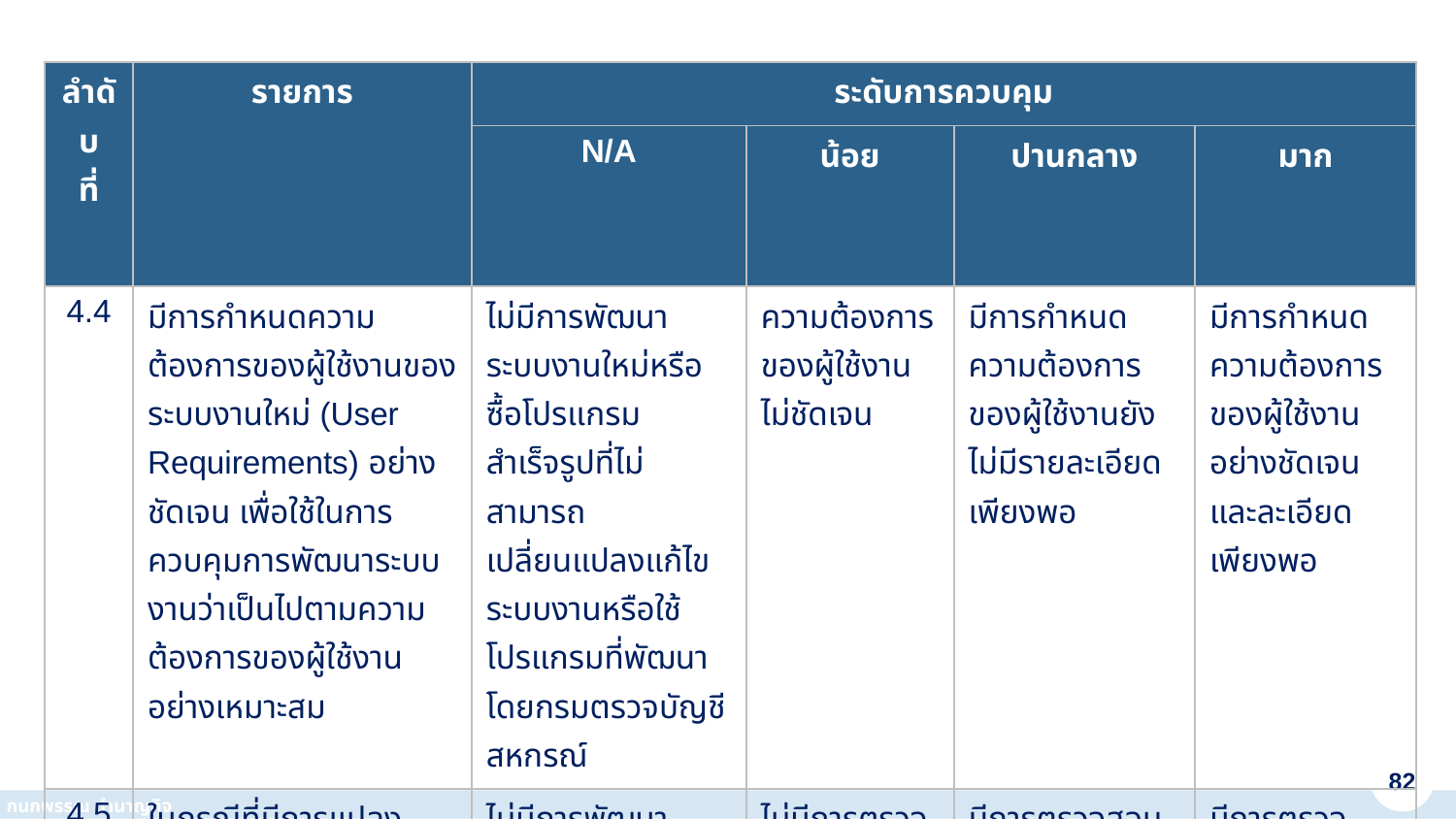

| ลำดับ ที่ | รายการ | ระดับการควบคุม |  |  |  |
| --- | --- | --- | --- | --- | --- |
|  |  | N/A | น้อย | ปานกลาง | มาก |
| 4.4 | มีการกำหนดความต้องการของผู้ใช้งานของระบบงานใหม่ (User Requirements) อย่างชัดเจน เพื่อใช้ในการควบคุมการพัฒนาระบบงานว่าเป็นไปตามความต้องการของผู้ใช้งานอย่างเหมาะสม | ไม่มีการพัฒนาระบบงานใหม่หรือซื้อโปรแกรมสำเร็จรูปที่ไม่สามารถเปลี่ยนแปลงแก้ไขระบบงานหรือใช้โปรแกรมที่พัฒนาโดยกรมตรวจบัญชีสหกรณ์ | ความต้องการของผู้ใช้งานไม่ชัดเจน | มีการกำหนดความต้องการของผู้ใช้งานยังไม่มีรายละเอียดเพียงพอ | มีการกำหนดความต้องการของผู้ใช้งานอย่างชัดเจนและละเอียดเพียงพอ |
| 4.5 | ในกรณีที่มีการแปลงข้อมูลจากระบบเดิมไประบบงานใหม่ มีกระบวนการตรวจสอบหรือกระทบยอดระหว่างระบบงานเดิมและระบบงานใหม่อย่างเหมาะสม | ไม่มีการพัฒนาระบบงานใหม่ หรือไม่มีการแปลงข้อมูลจากระบบงานเดิม | ไม่มีการตรวจสอบหรือกระทบยอดข้อมูลระหว่างระบบงานเดิมกับระบบงานใหม่ | มีการตรวจสอบบางส่วนหรือกระทบยอดเฉพาะยอดรวมของระบบงานเดิมกับระบบงานใหม่ | มีการตรวจสอบรายละเอียดทั้งหมดรวมทั้งกระทบยอดในรายตัวและยอดรวมอย่างครบถ้วน |